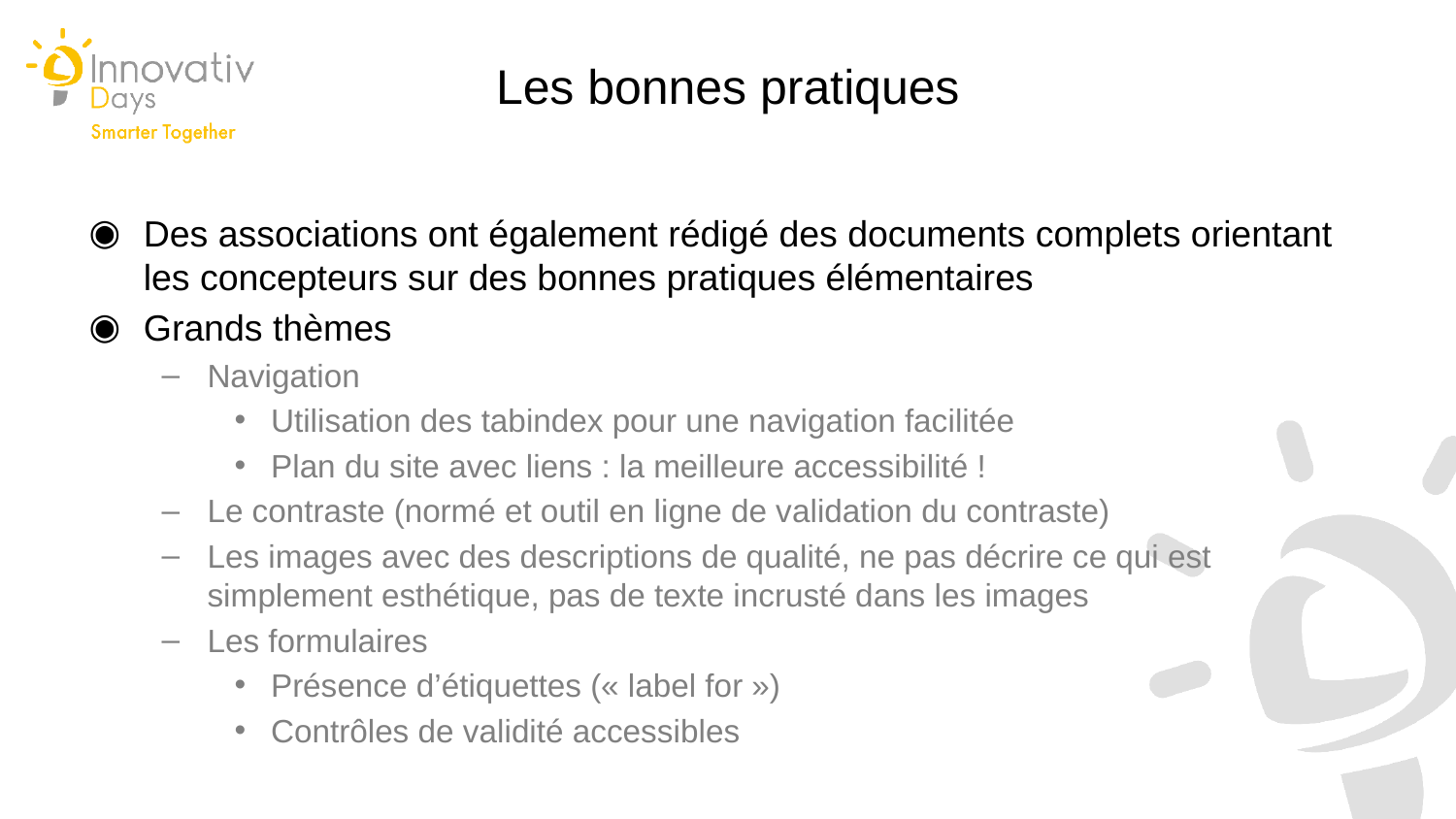

Les bonnes pratiques
Des associations ont également rédigé des documents complets orientant les concepteurs sur des bonnes pratiques élémentaires
Grands thèmes
Navigation
Utilisation des tabindex pour une navigation facilitée
Plan du site avec liens : la meilleure accessibilité !
Le contraste (normé et outil en ligne de validation du contraste)
Les images avec des descriptions de qualité, ne pas décrire ce qui est simplement esthétique, pas de texte incrusté dans les images
Les formulaires
Présence d’étiquettes (« label for »)
Contrôles de validité accessibles